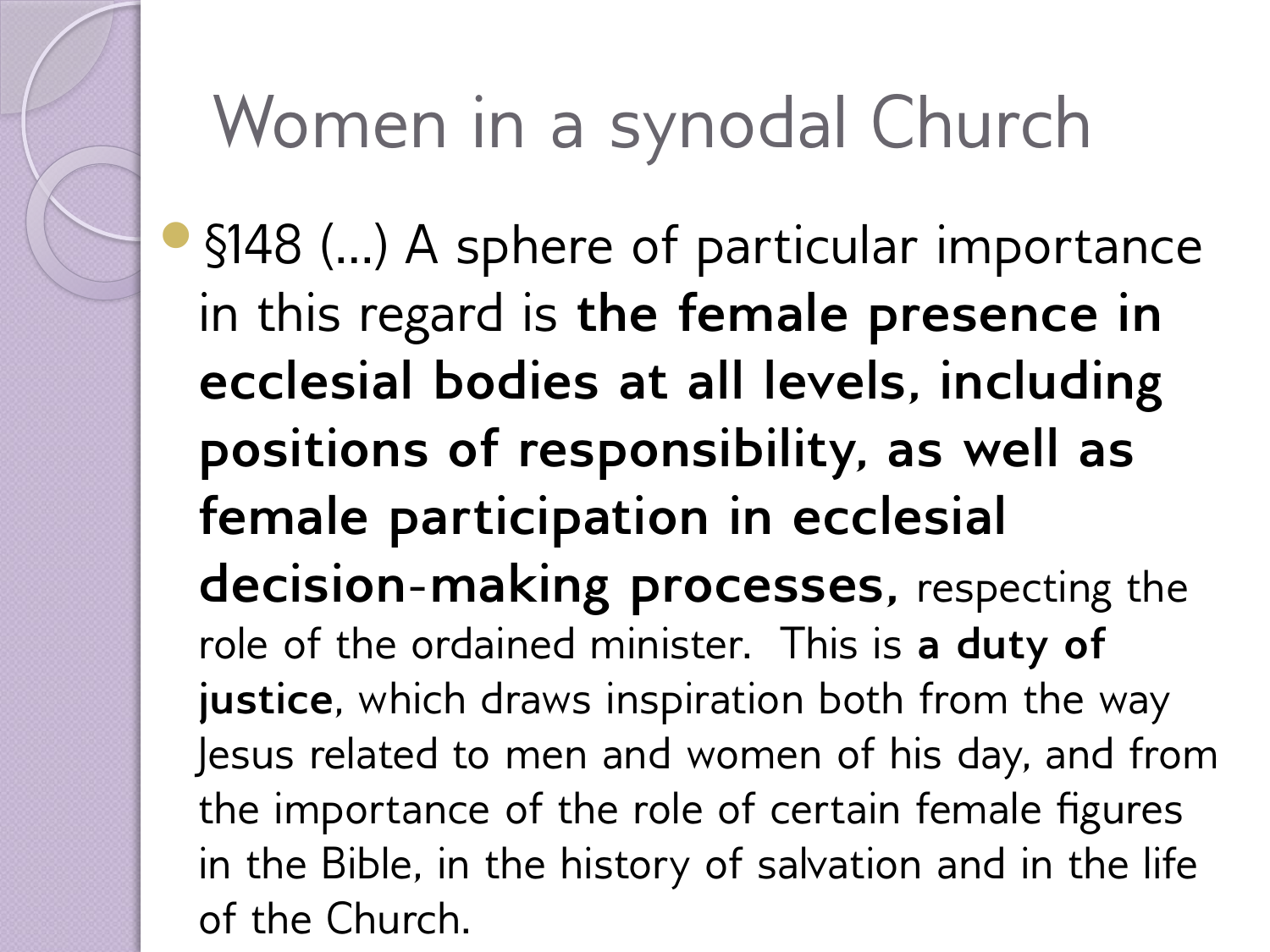

# Women in a synodal Church
§148 (…) A sphere of particular importance in this regard is the female presence in ecclesial bodies at all levels, including positions of responsibility, as well as female participation in ecclesial decision-making processes, respecting the role of the ordained minister.  This is a duty of justice, which draws inspiration both from the way Jesus related to men and women of his day, and from the importance of the role of certain female figures in the Bible, in the history of salvation and in the life of the Church.